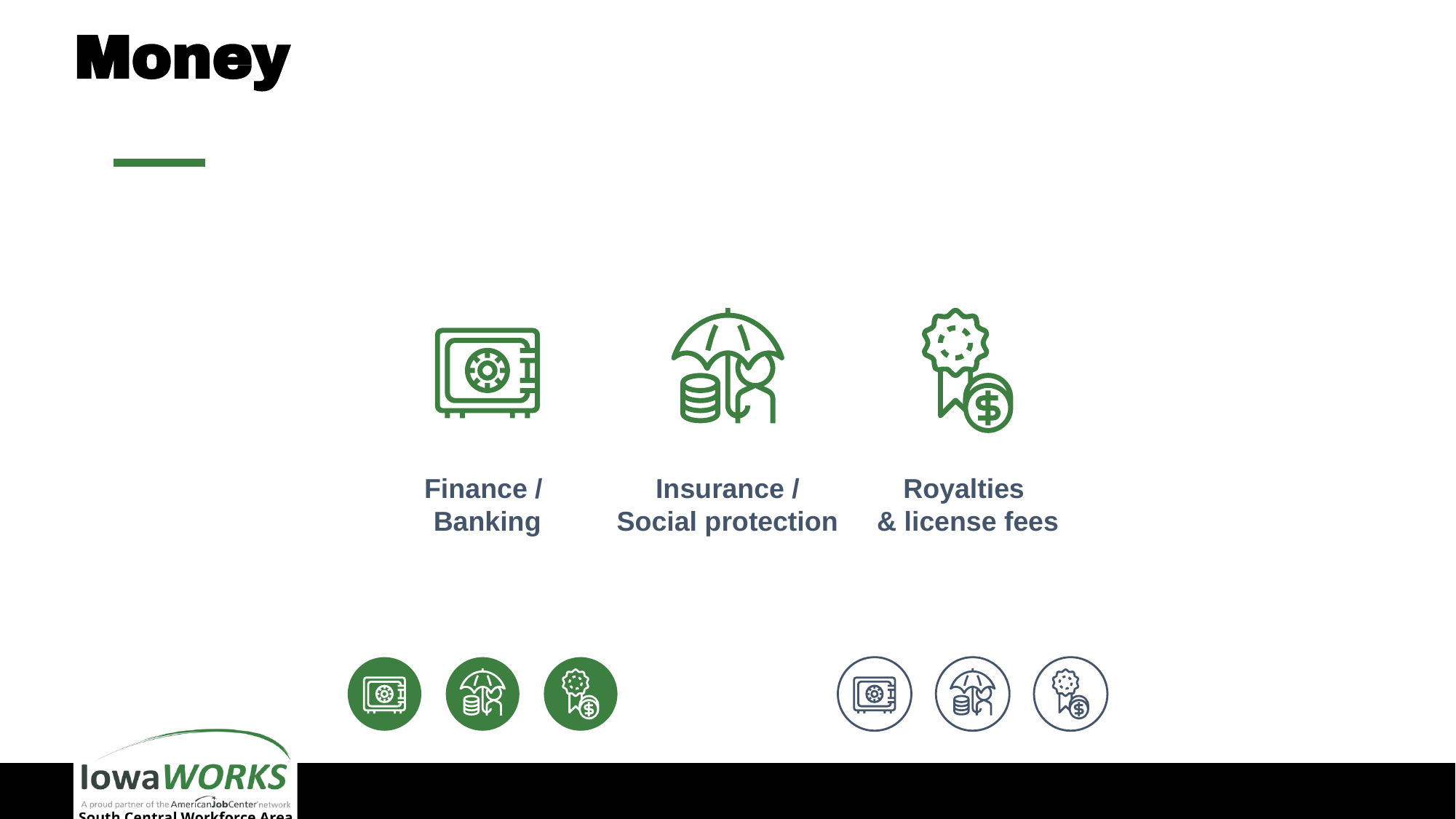

# Money

Finance /
Banking
Insurance /
Social protection
Royalties
& license fees